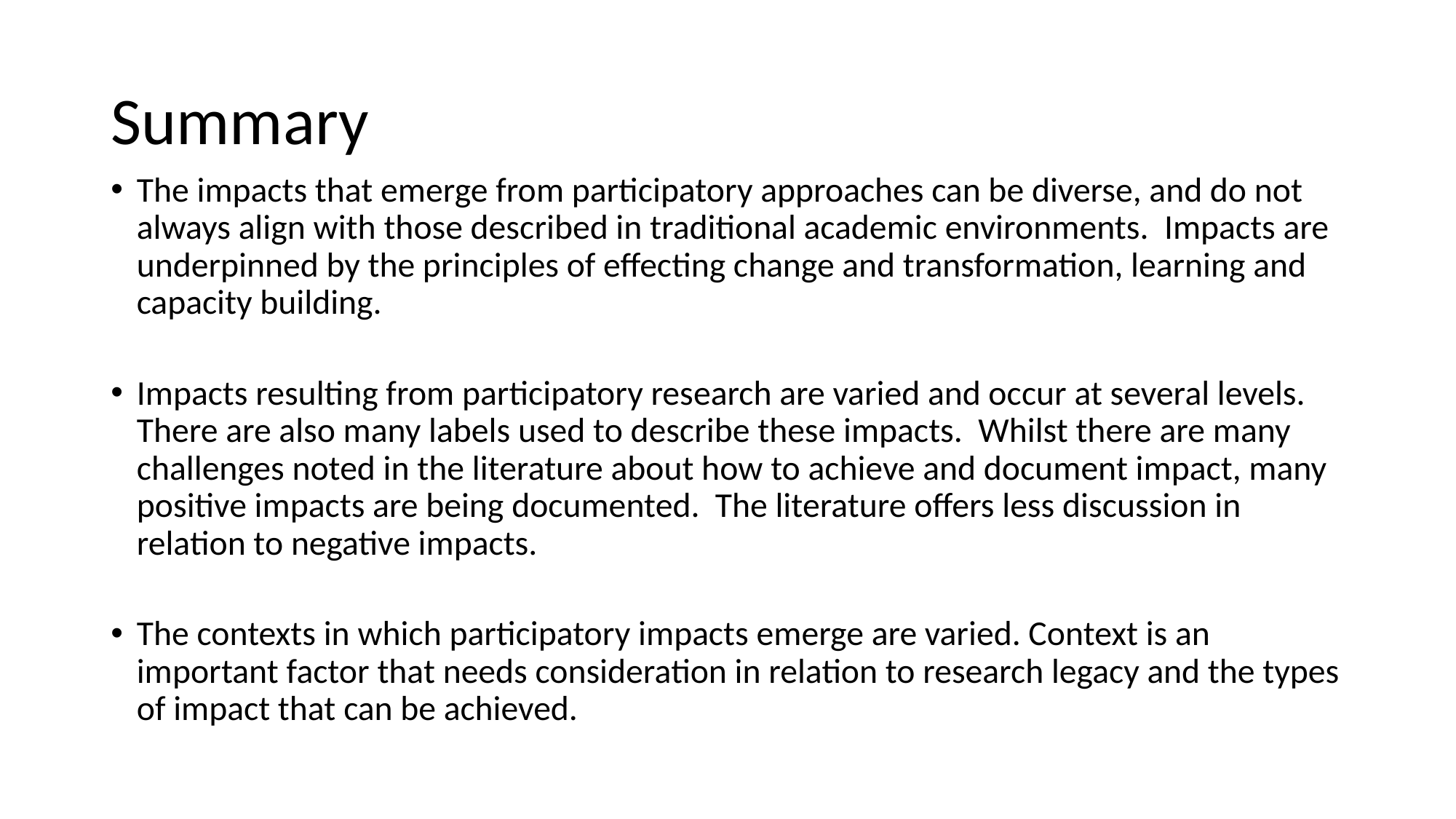

# Summary
The impacts that emerge from participatory approaches can be diverse, and do not always align with those described in traditional academic environments.  Impacts are underpinned by the principles of effecting change and transformation, learning and capacity building.

Impacts resulting from participatory research are varied and occur at several levels.  There are also many labels used to describe these impacts.  Whilst there are many challenges noted in the literature about how to achieve and document impact, many positive impacts are being documented.  The literature offers less discussion in relation to negative impacts.

The contexts in which participatory impacts emerge are varied. Context is an important factor that needs consideration in relation to research legacy and the types of impact that can be achieved.